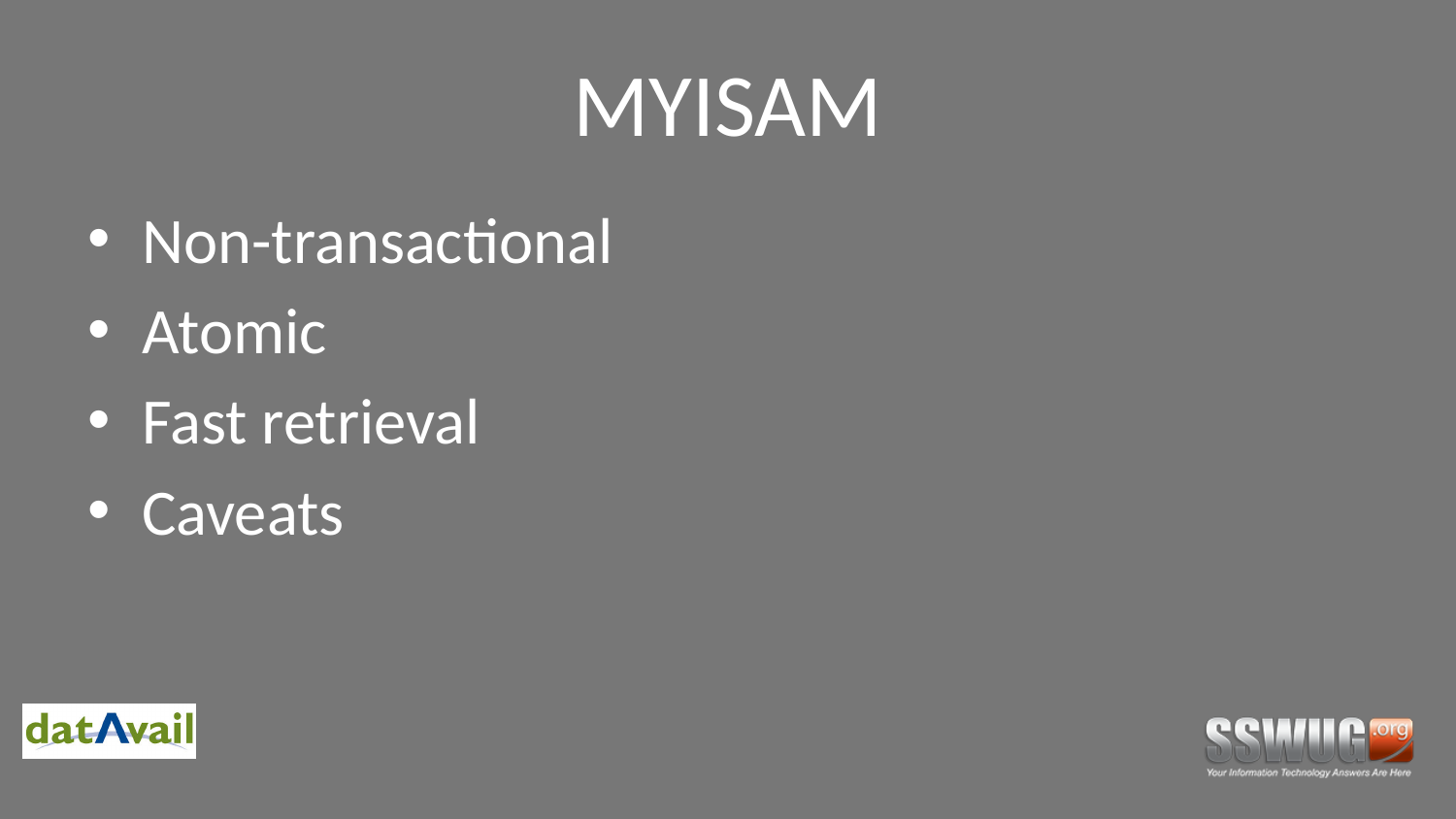

# MYISAM
Non-transactional
Atomic
Fast retrieval
Caveats